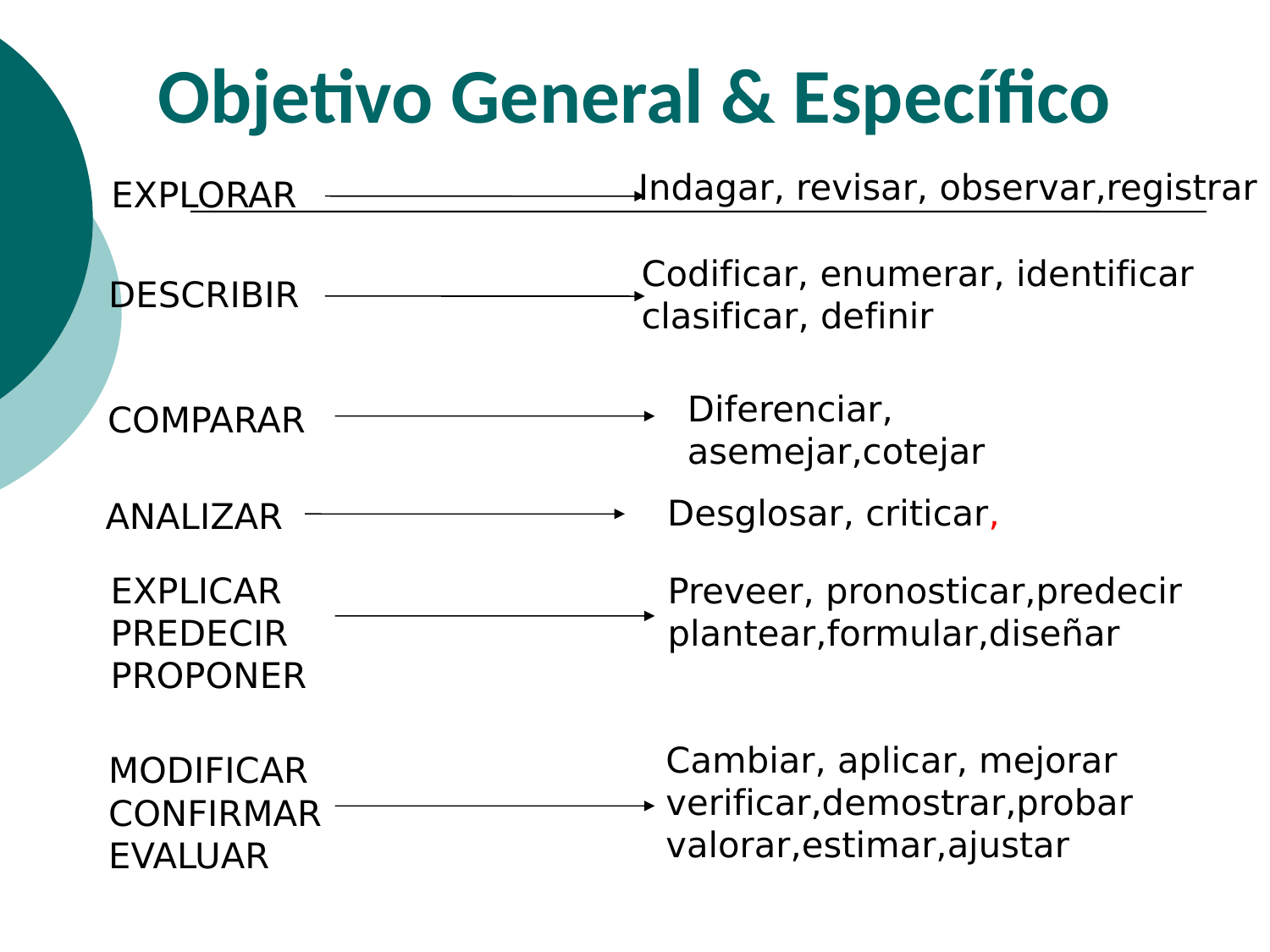

# Objetivo General & Específico
Indagar, revisar, observar,registrar
EXPLORAR

Codificar, enumerar, identificar
clasificar, definir
DESCRIBIR

Diferenciar, asemejar,cotejar
COMPARAR

Desglosar, criticar,
ANALIZAR

EXPLICAR
PREDECIR
PROPONER
Preveer, pronosticar,predecir
plantear,formular,diseñar

Cambiar, aplicar, mejorar
verificar,demostrar,probar
valorar,estimar,ajustar
MODIFICAR
CONFIRMAR
EVALUAR